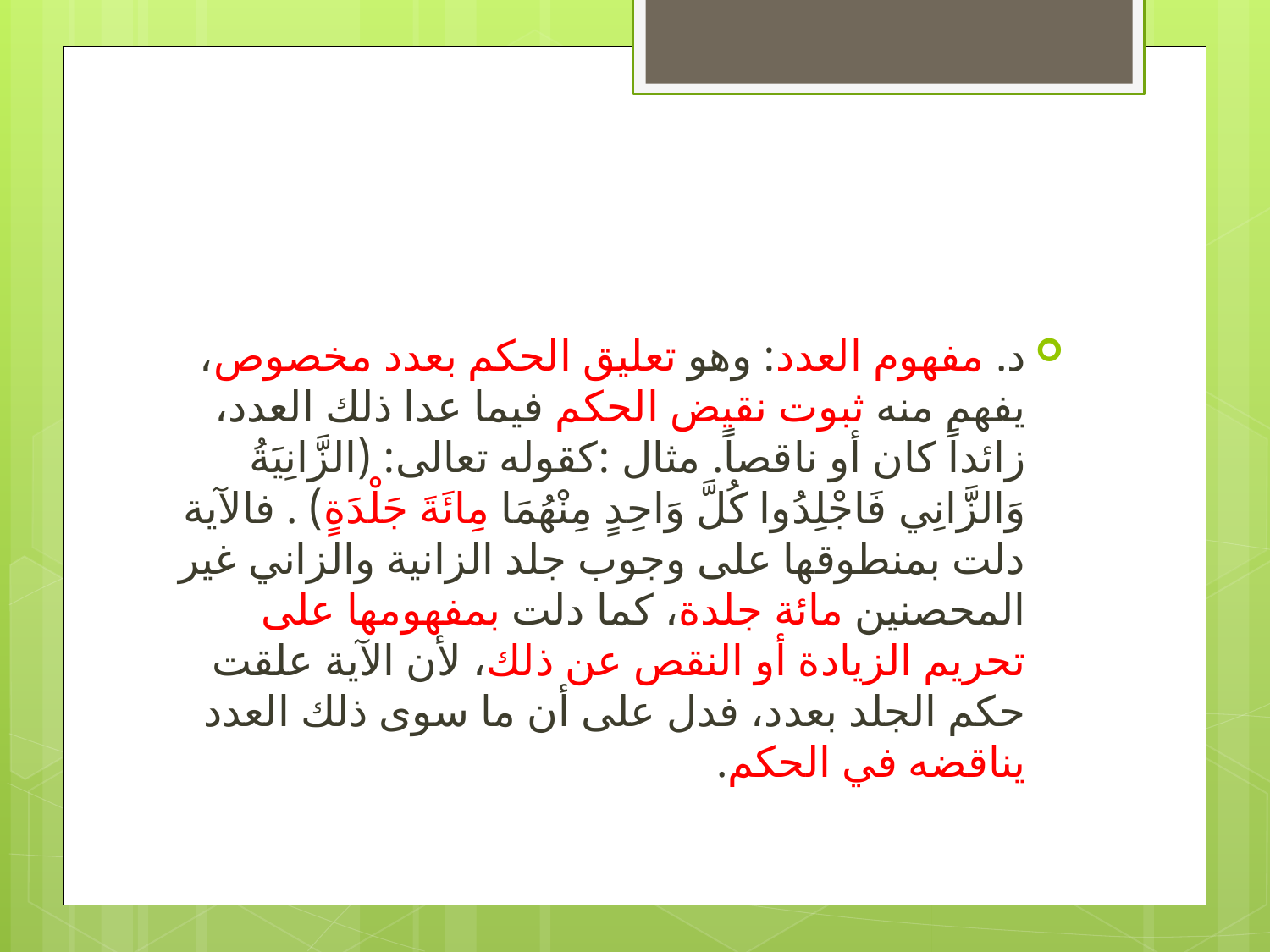

#
د. مفهوم العدد: وهو تعليق الحكم بعدد مخصوص، يفهم منه ثبوت نقيض الحكم فيما عدا ذلك العدد، زائداً كان أو ناقصاً. مثال :كقوله تعالى: (الزَّانِيَةُ وَالزَّانِي فَاجْلِدُوا كُلَّ وَاحِدٍ مِنْهُمَا مِائَةَ جَلْدَةٍ) . فالآية دلت بمنطوقها على وجوب جلد الزانية والزاني غير المحصنين مائة جلدة، كما دلت بمفهومها على تحريم الزيادة أو النقص عن ذلك، لأن الآية علقت حكم الجلد بعدد، فدل على أن ما سوى ذلك العدد يناقضه في الحكم.